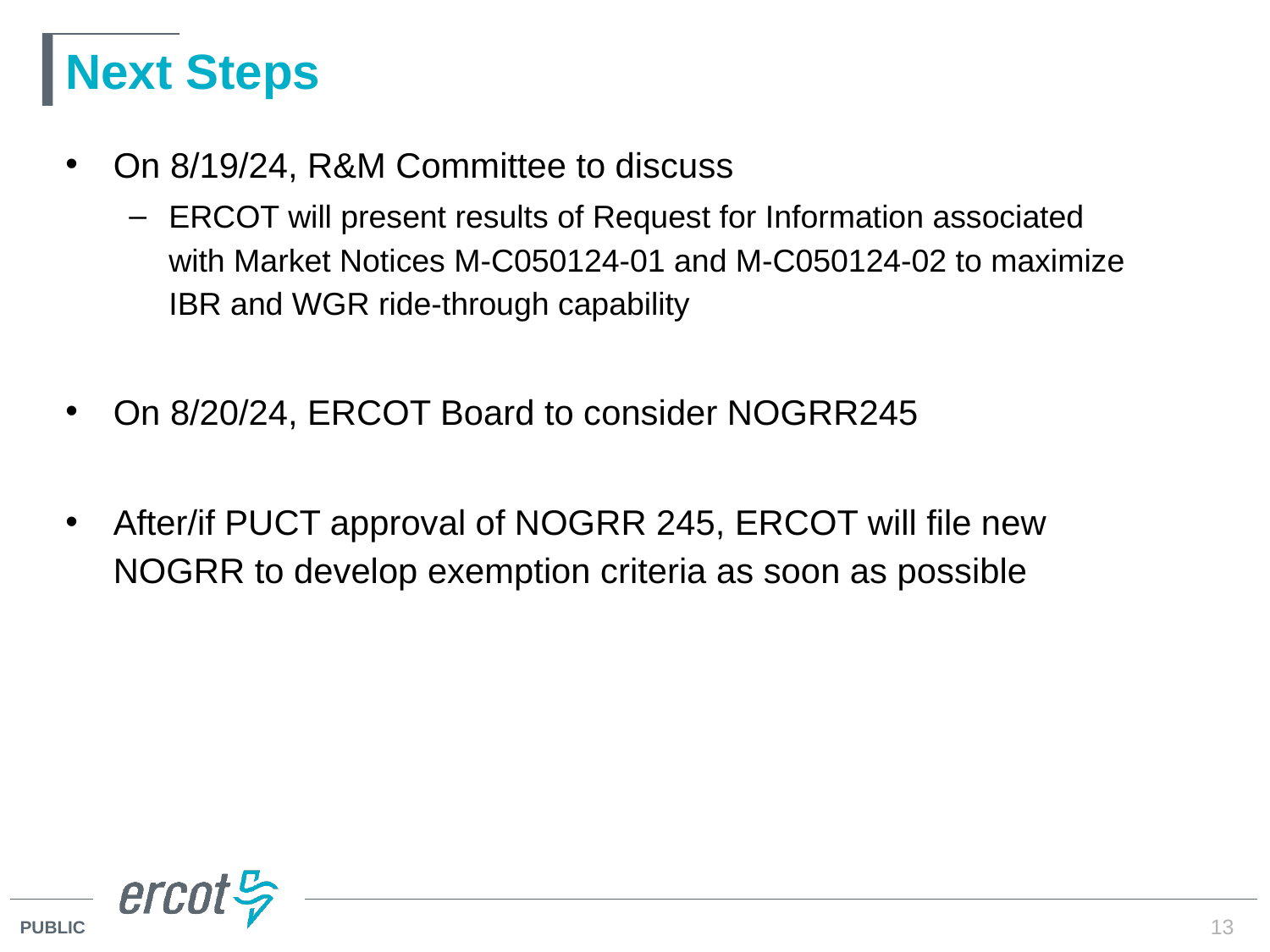

# Next Steps
On 8/19/24, R&M Committee to discuss
ERCOT will present results of Request for Information associated with Market Notices M-C050124-01 and M-C050124-02 to maximize IBR and WGR ride-through capability

On 8/20/24, ERCOT Board to consider NOGRR245

After/if PUCT approval of NOGRR 245, ERCOT will file new NOGRR to develop exemption criteria as soon as possible
13